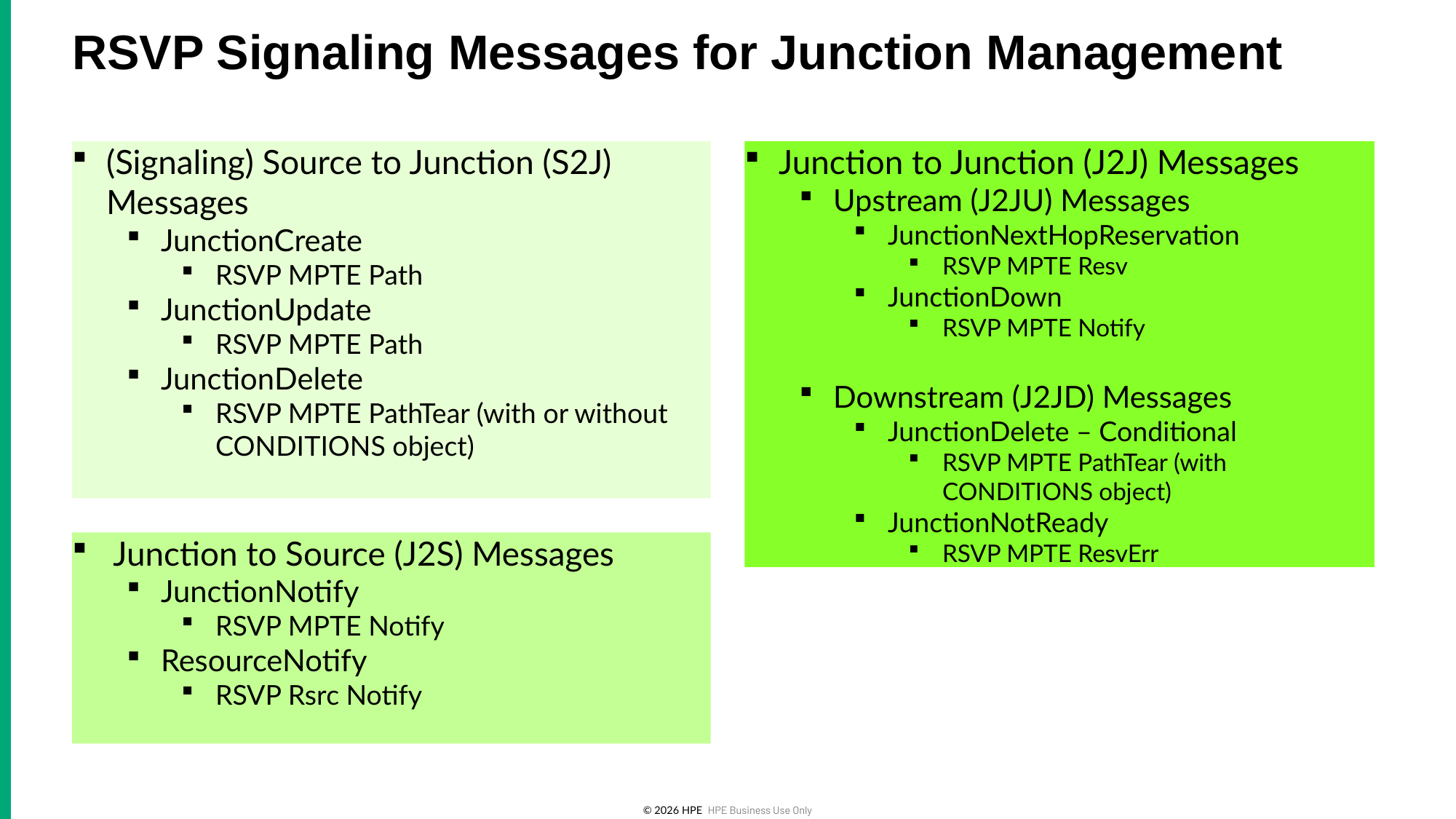

# RSVP Signaling Messages for Junction Management
(Signaling) Source to Junction (S2J) Messages
JunctionCreate
RSVP MPTE Path
JunctionUpdate
RSVP MPTE Path
JunctionDelete
RSVP MPTE PathTear (with or without CONDITIONS object)

Junction to Junction (J2J) Messages
Upstream (J2JU) Messages
JunctionNextHopReservation
RSVP MPTE Resv
JunctionDown
RSVP MPTE Notify

Downstream (J2JD) Messages
JunctionDelete – Conditional
RSVP MPTE PathTear (with CONDITIONS object)
JunctionNotReady
RSVP MPTE ResvErr
Junction to Source (J2S) Messages
JunctionNotify
RSVP MPTE Notify
ResourceNotify
RSVP Rsrc Notify